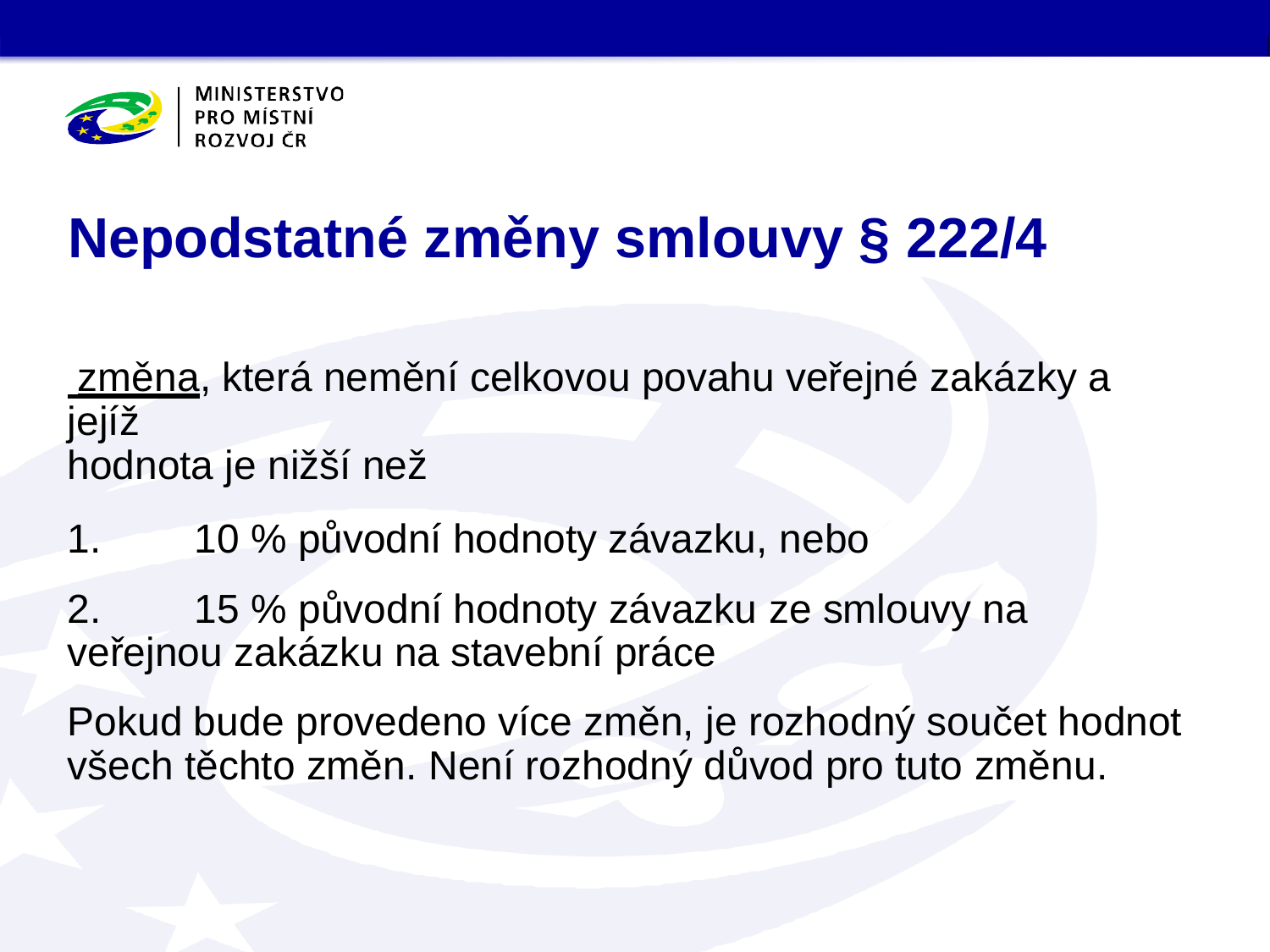

# Nepodstatné změny smlouvy § 222/4
 změna, která nemění celkovou povahu veřejné zakázky a jejíž
hodnota je nižší než
10 % původní hodnoty závazku, nebo
15 % původní hodnoty závazku ze smlouvy na
veřejnou zakázku na stavební práce
Pokud bude provedeno více změn, je rozhodný součet hodnot
všech těchto změn. Není rozhodný důvod pro tuto změnu.